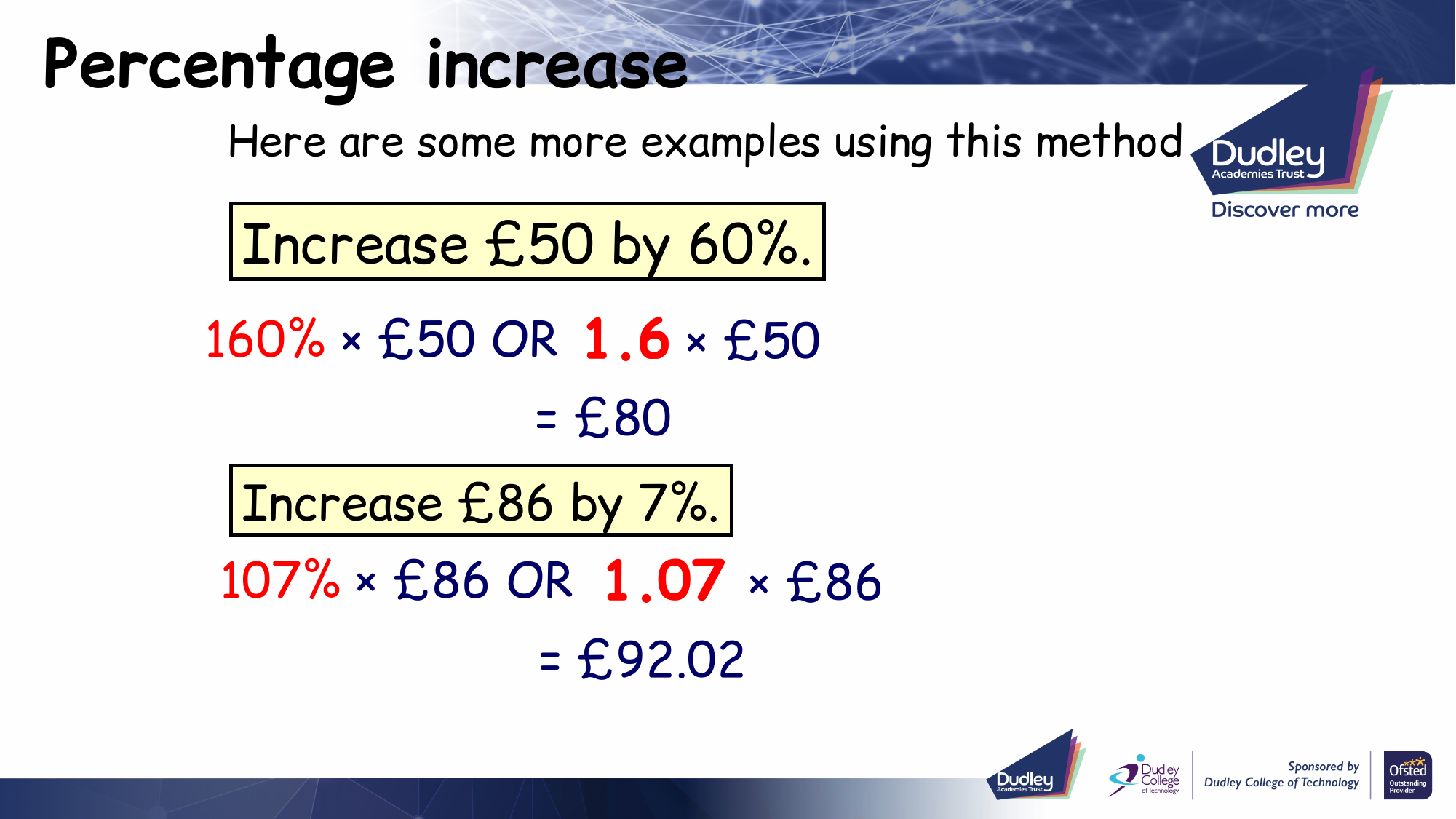

Percentage increase
Here are some more examples using this method
Increase £50 by 60%.
1.6 × £50
160% × £50 OR
= £80
Increase £86 by 7%.
1.07 × £86
107% × £86 OR
= £92.02